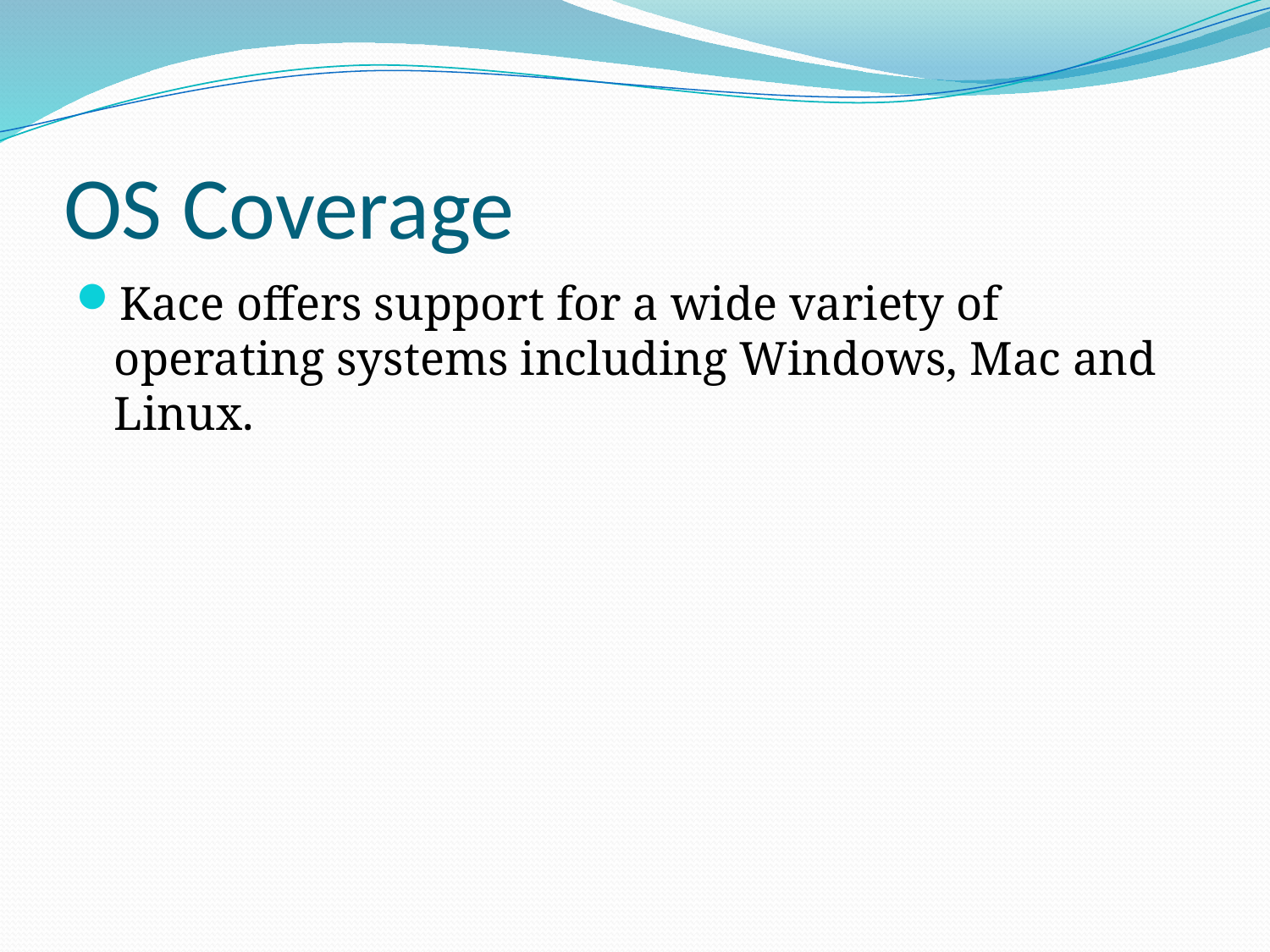

# OS Coverage
Kace offers support for a wide variety of operating systems including Windows, Mac and Linux.